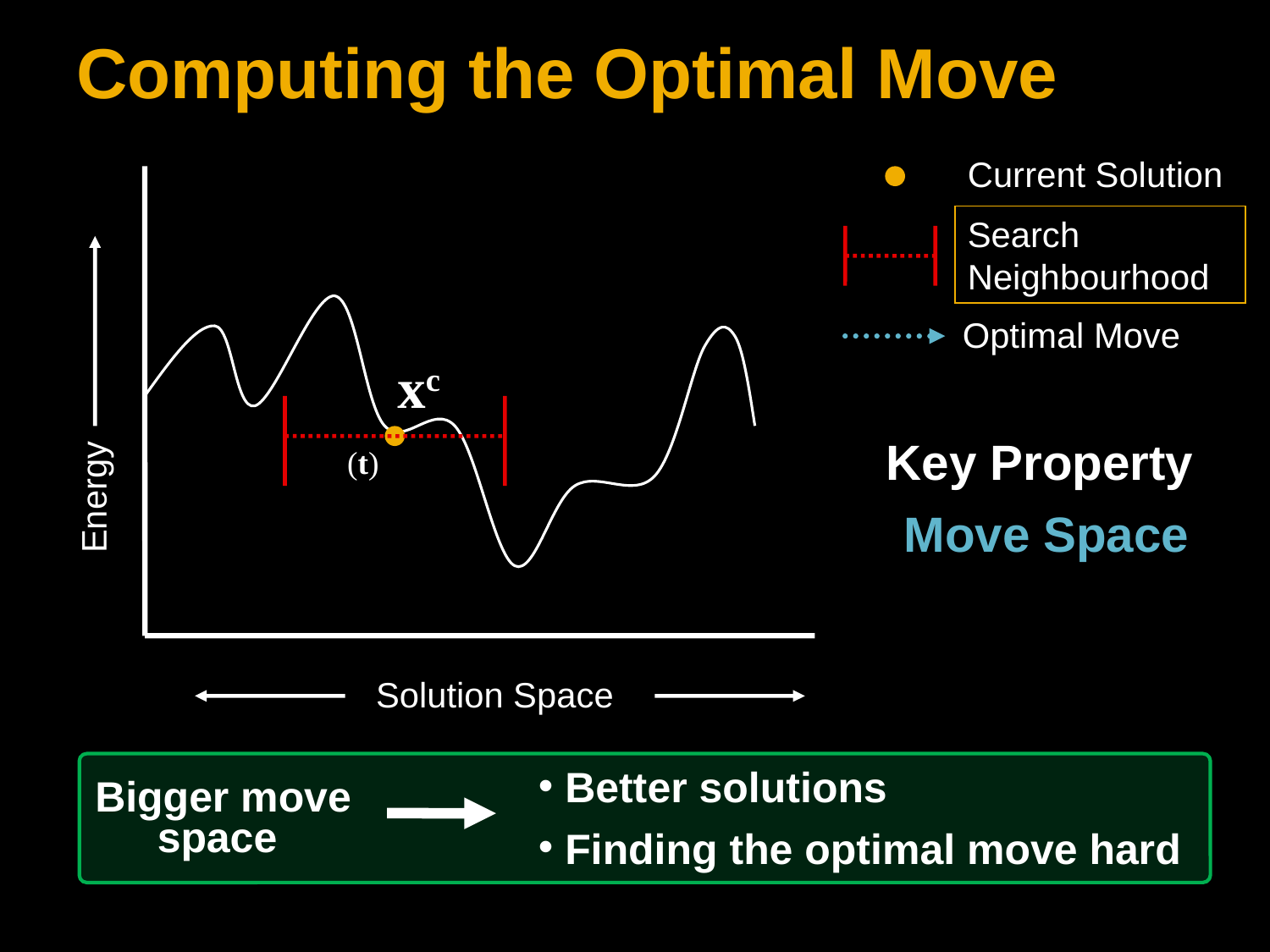

# Computing the Optimal Move
Current Solution

Search Neighbourhood

Optimal Move

xc

(t)
Key Property
Move Space
Energy
Solution Space

 Better solutions
 Finding the optimal move hard
Bigger move space